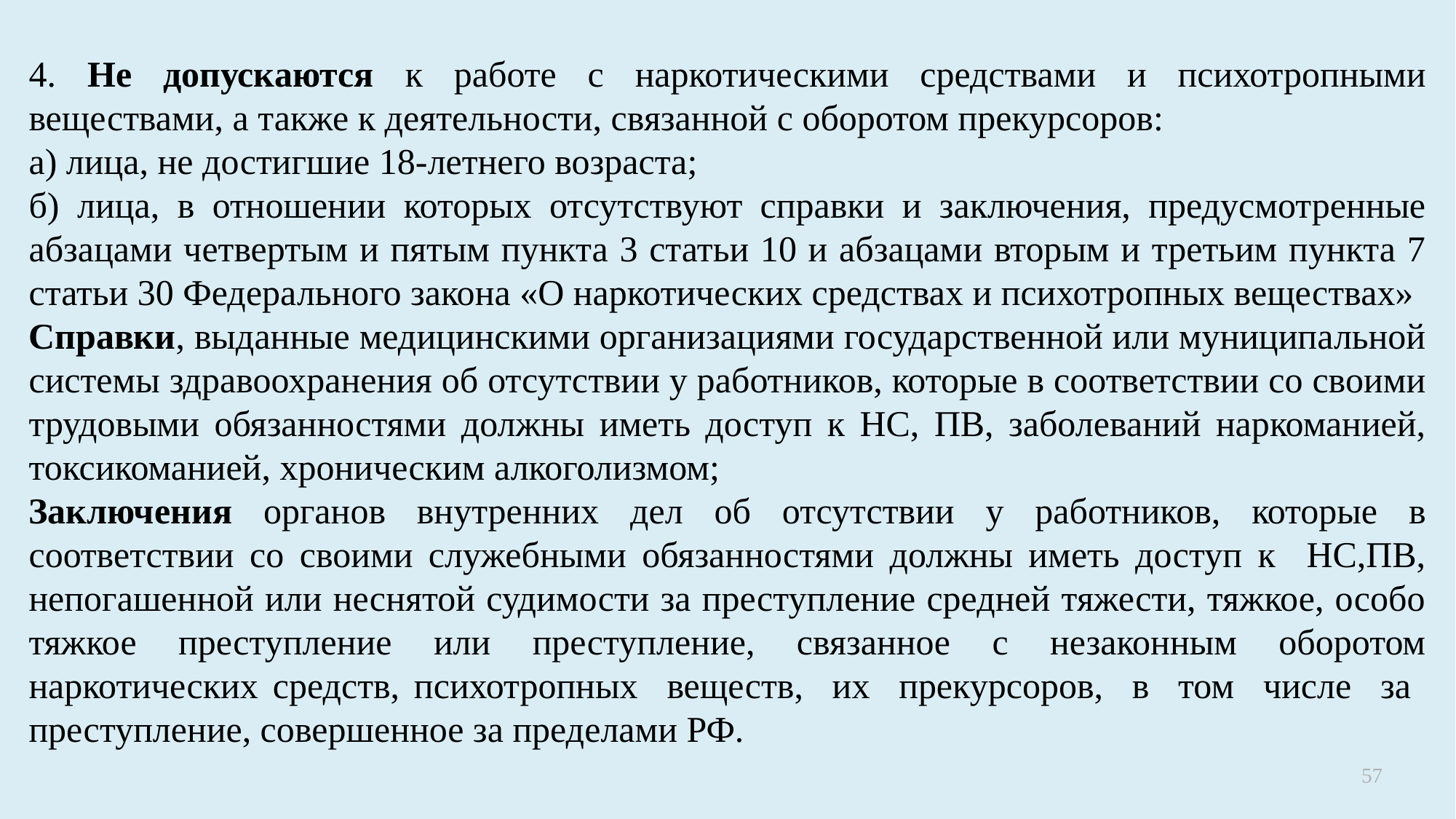

4. Не допускаются к работе с наркотическими средствами и психотропными веществами, а также к деятельности, связанной с оборотом прекурсоров:
а) лица, не достигшие 18-летнего возраста;
б) лица, в отношении которых отсутствуют справки и заключения, предусмотренные абзацами четвертым и пятым пункта 3 статьи 10 и абзацами вторым и третьим пункта 7 статьи 30 Федерального закона «О наркотических средствах и психотропных веществах»
Справки, выданные медицинскими организациями государственной или муниципальной системы здравоохранения об отсутствии у работников, которые в соответствии со своими трудовыми обязанностями должны иметь доступ к НС, ПВ, заболеваний наркоманией, токсикоманией, хроническим алкоголизмом;
Заключения органов внутренних дел об отсутствии у работников, которые в соответствии со своими служебными обязанностями должны иметь доступ к  НС,ПВ, непогашенной или неснятой судимости за преступление средней тяжести, тяжкое, особо тяжкое преступление или преступление, связанное с незаконным оборотом наркотических средств, психотропных  веществ,  их  прекурсоров,  в  том  числе  за  преступление, совершенное за пределами РФ.

57